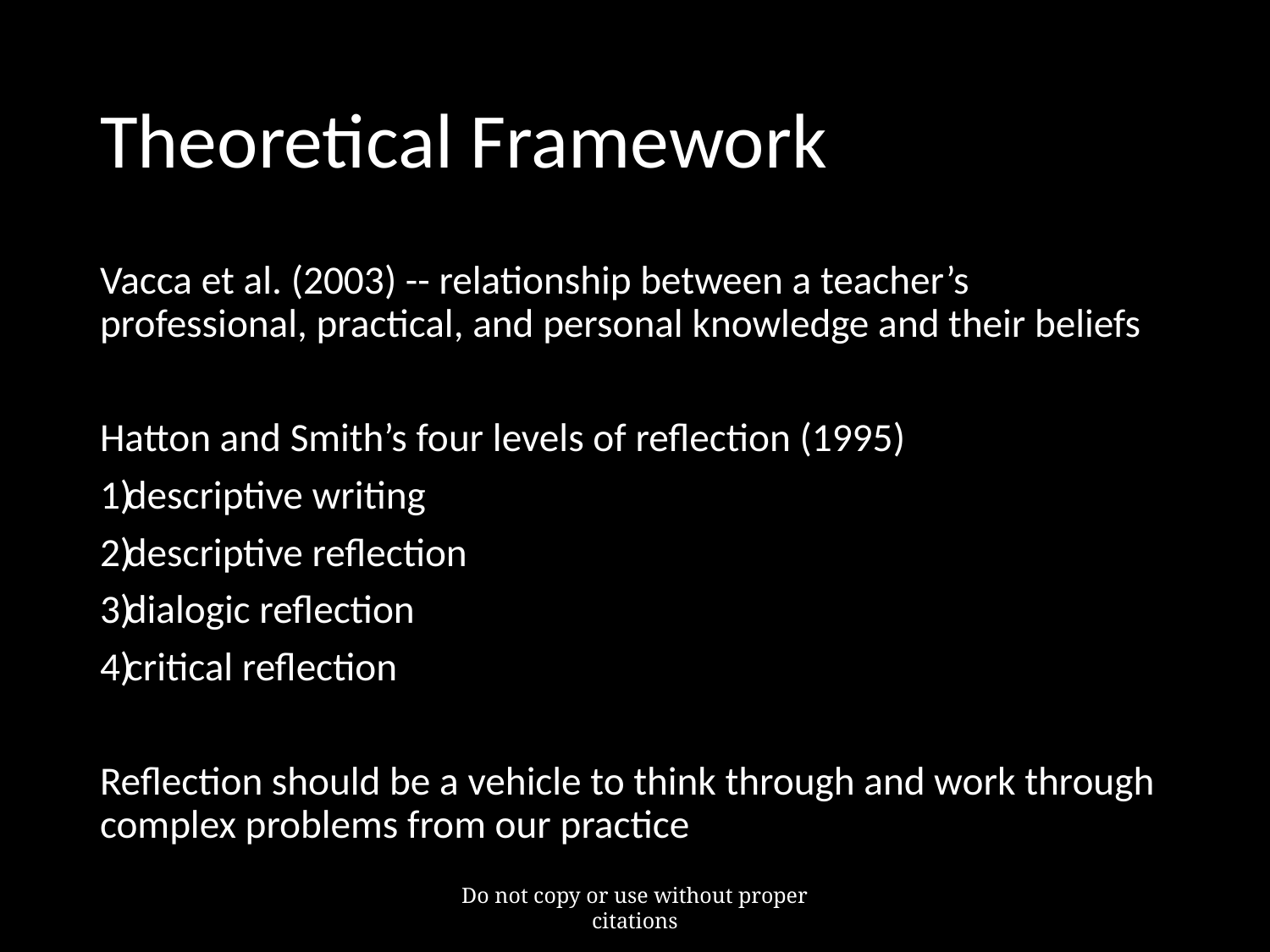

# Theoretical Framework
Vacca et al. (2003) -- relationship between a teacher’s professional, practical, and personal knowledge and their beliefs

Hatton and Smith’s four levels of reflection (1995)
descriptive writing
descriptive reflection
dialogic reflection
critical reflection

Reflection should be a vehicle to think through and work through complex problems from our practice

Do not copy or use without proper citations